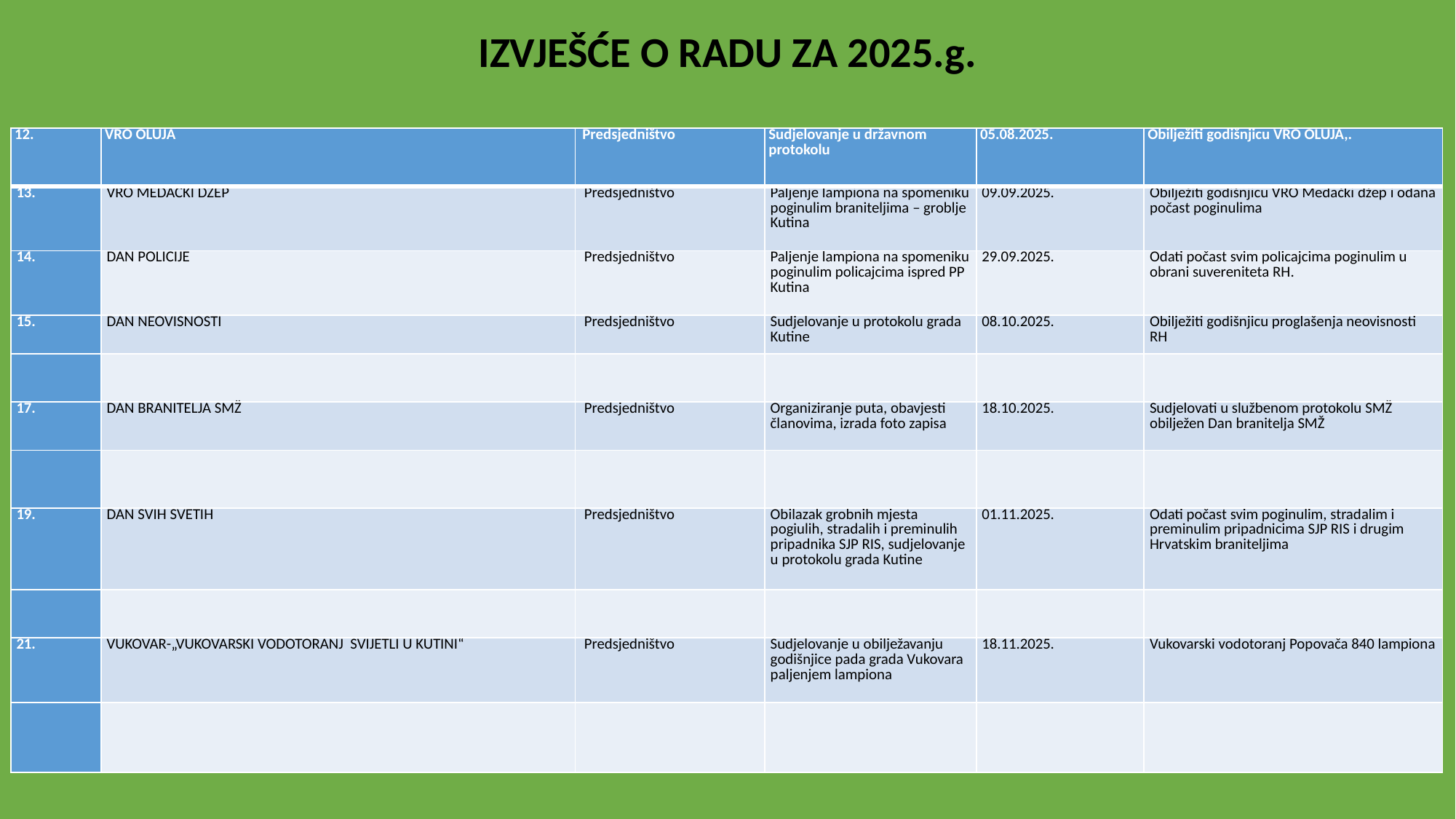

# IZVJEŠĆE O RADU ZA 2025.g.
| 12. | VRO OLUJA | Predsjedništvo | Sudjelovanje u državnom protokolu | 05.08.2025. | Obilježiti godišnjicu VRO OLUJA,. |
| --- | --- | --- | --- | --- | --- |
| 13. | VRO MEDAČKI DŽEP | Predsjedništvo | Paljenje lampiona na spomeniku poginulim braniteljima – groblje Kutina | 09.09.2025. | Obilježiti godišnjicu VRO Medački džep i odana počast poginulima |
| 14. | DAN POLICIJE | Predsjedništvo | Paljenje lampiona na spomeniku poginulim policajcima ispred PP Kutina | 29.09.2025. | Odati počast svim policajcima poginulim u obrani suvereniteta RH. |
| 15. | DAN NEOVISNOSTI | Predsjedništvo | Sudjelovanje u protokolu grada Kutine | 08.10.2025. | Obilježiti godišnjicu proglašenja neovisnosti RH |
|  |  |  |  |  |  |
| 17. | DAN BRANITELJA SMŽ | Predsjedništvo | Organiziranje puta, obavjesti članovima, izrada foto zapisa | 18.10.2025. | Sudjelovati u službenom protokolu SMŽ obilježen Dan branitelja SMŽ |
|  |  |  |  |  |  |
| 19. | DAN SVIH SVETIH | Predsjedništvo | Obilazak grobnih mjesta pogiulih, stradalih i preminulih pripadnika SJP RIS, sudjelovanje u protokolu grada Kutine | 01.11.2025. | Odati počast svim poginulim, stradalim i preminulim pripadnicima SJP RIS i drugim Hrvatskim braniteljima |
|  |  |  |  |  |  |
| 21. | VUKOVAR-„VUKOVARSKI VODOTORANJ SVIJETLI U KUTINI“ | Predsjedništvo | Sudjelovanje u obilježavanju godišnjice pada grada Vukovara paljenjem lampiona | 18.11.2025. | Vukovarski vodotoranj Popovača 840 lampiona |
|  |  |  |  |  |  |